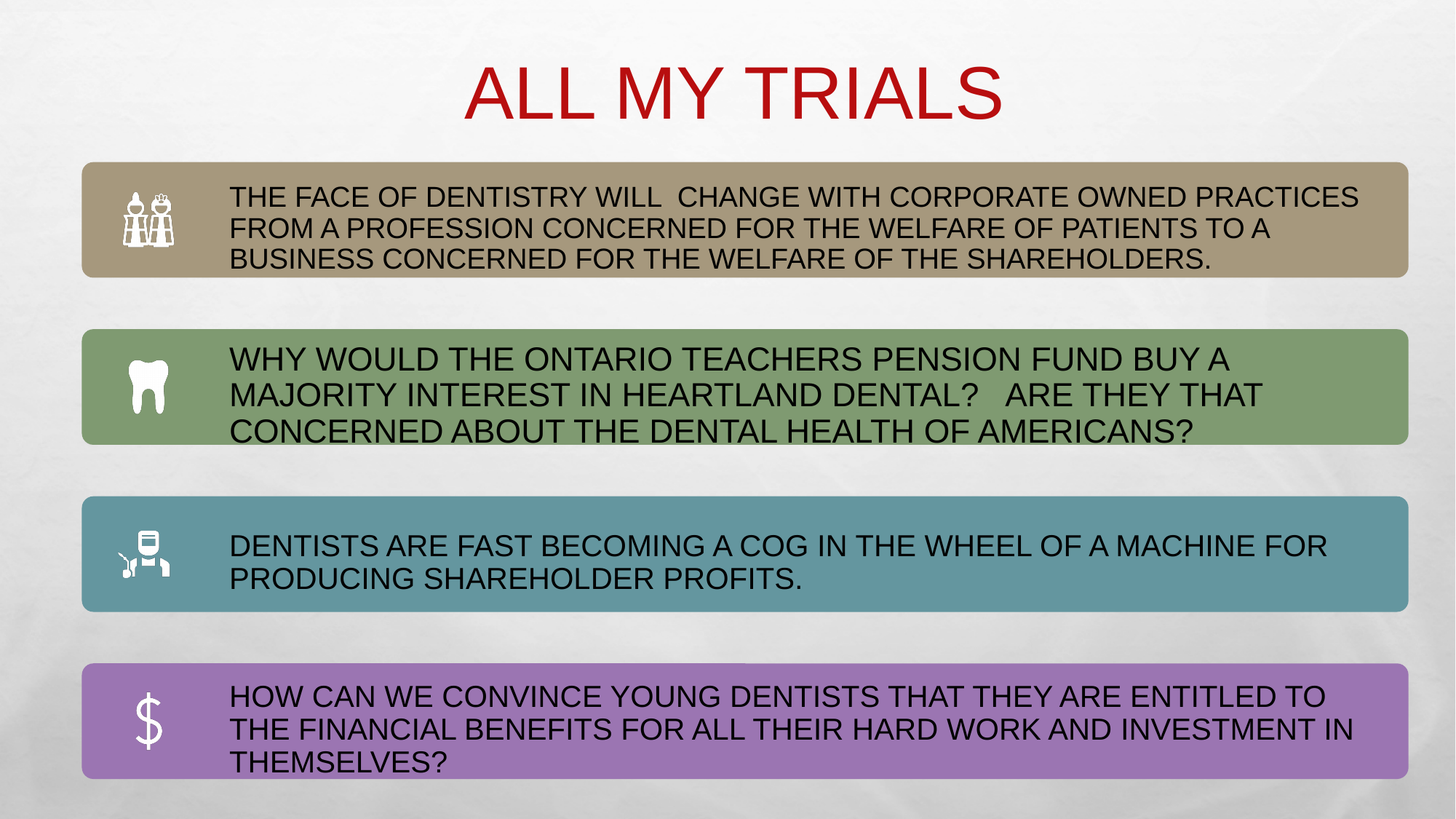

# ALL MY TRIALS
THE FACE OF DENTISTRY WILL  CHANGE WITH CORPORATE OWNED PRACTICES FROM A PROFESSION CONCERNED FOR THE WELFARE OF PATIENTS TO A BUSINESS CONCERNED FOR THE WELFARE OF THE SHAREHOLDERS.
WHY WOULD THE ONTARIO TEACHERS PENSION FUND BUY A MAJORITY INTEREST IN HEARTLAND DENTAL?   ARE THEY THAT CONCERNED ABOUT THE DENTAL HEALTH OF AMERICANS?
DENTISTS ARE FAST BECOMING A COG IN THE WHEEL OF A MACHINE FOR PRODUCING SHAREHOLDER PROFITS.
HOW CAN WE CONVINCE YOUNG DENTISTS THAT THEY ARE ENTITLED TO THE FINANCIAL BENEFITS FOR ALL THEIR HARD WORK AND INVESTMENT IN THEMSELVES?